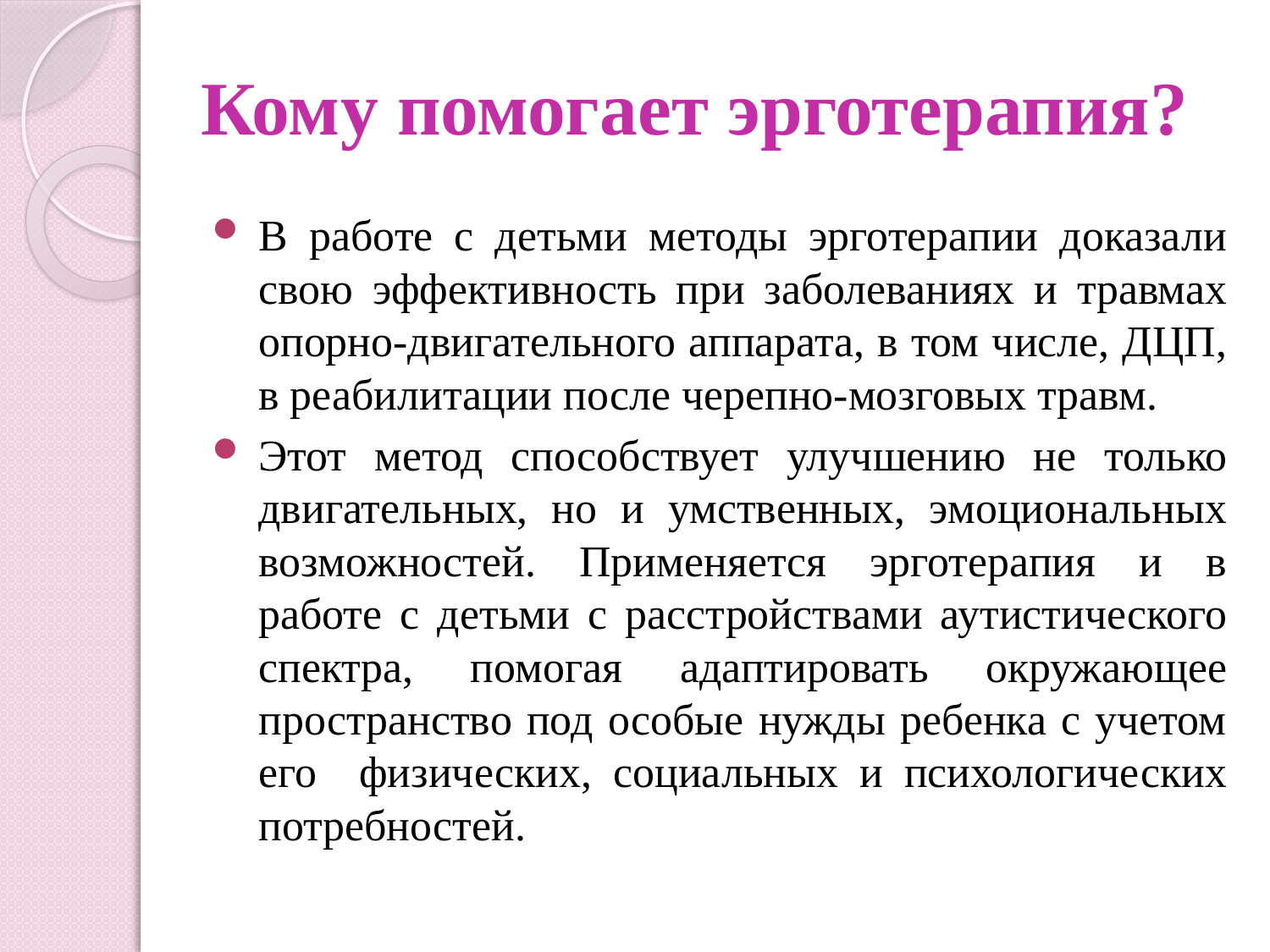

# Кому помогает эрготерапия?
В работе с детьми методы эрготерапии доказали свою эффективность при заболеваниях и травмах опорно-двигательного аппарата, в том числе, ДЦП, в реабилитации после черепно-мозговых травм.
Этот метод способствует улучшению не только двигательных, но и умственных, эмоциональных возможностей. Применяется эрготерапия и в работе с детьми с расстройствами аутистического спектра, помогая адаптировать окружающее пространство под особые нужды ребенка с учетом его  физических, социальных и психологических потребностей.